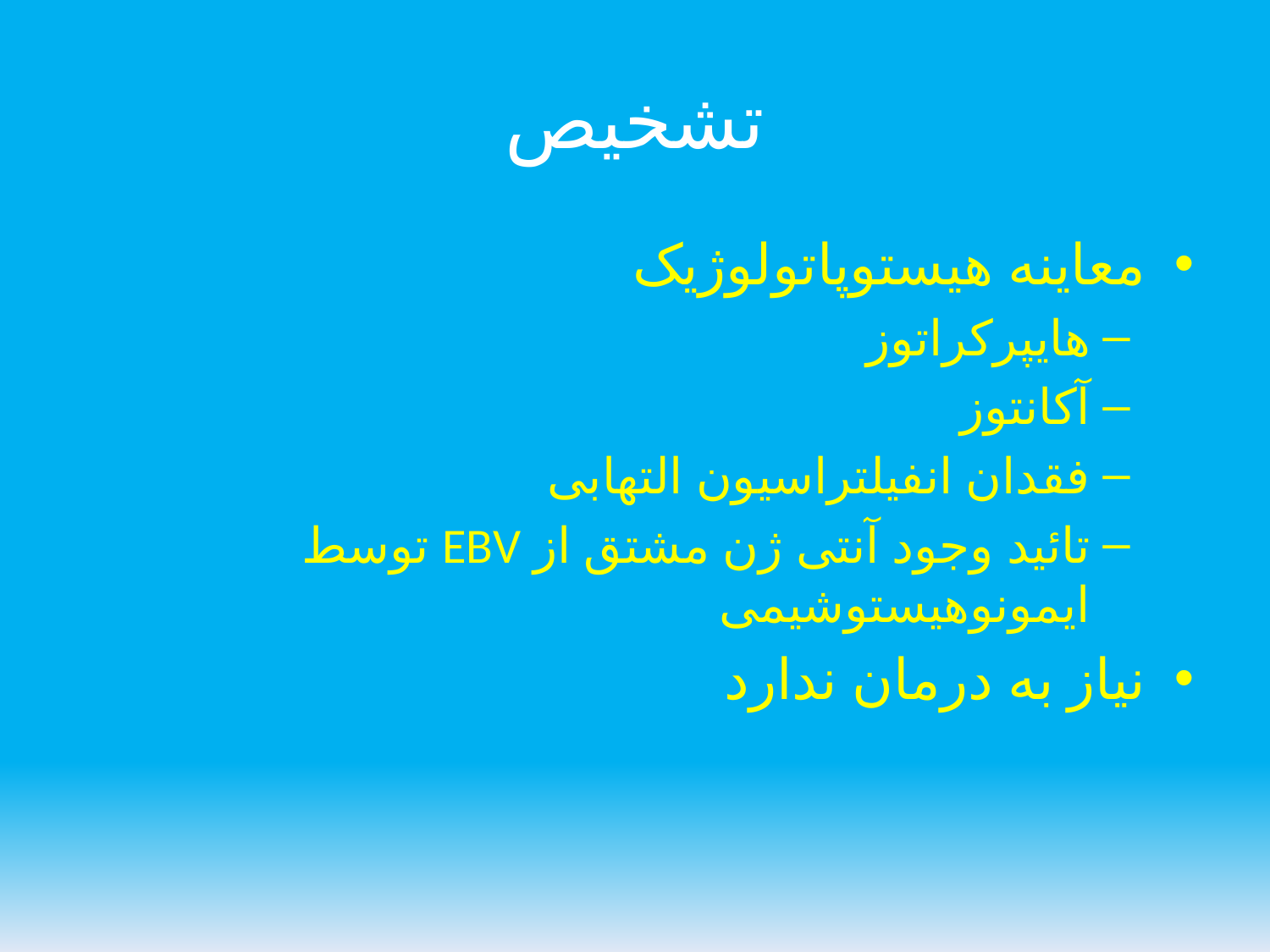

# تشخیص
معاینه هیستوپاتولوژیک
هایپرکراتوز
آکانتوز
فقدان انفیلتراسیون التهابی
تائید وجود آنتی ژن مشتق از EBV توسط ایمونوهیستوشیمی
نیاز به درمان ندارد